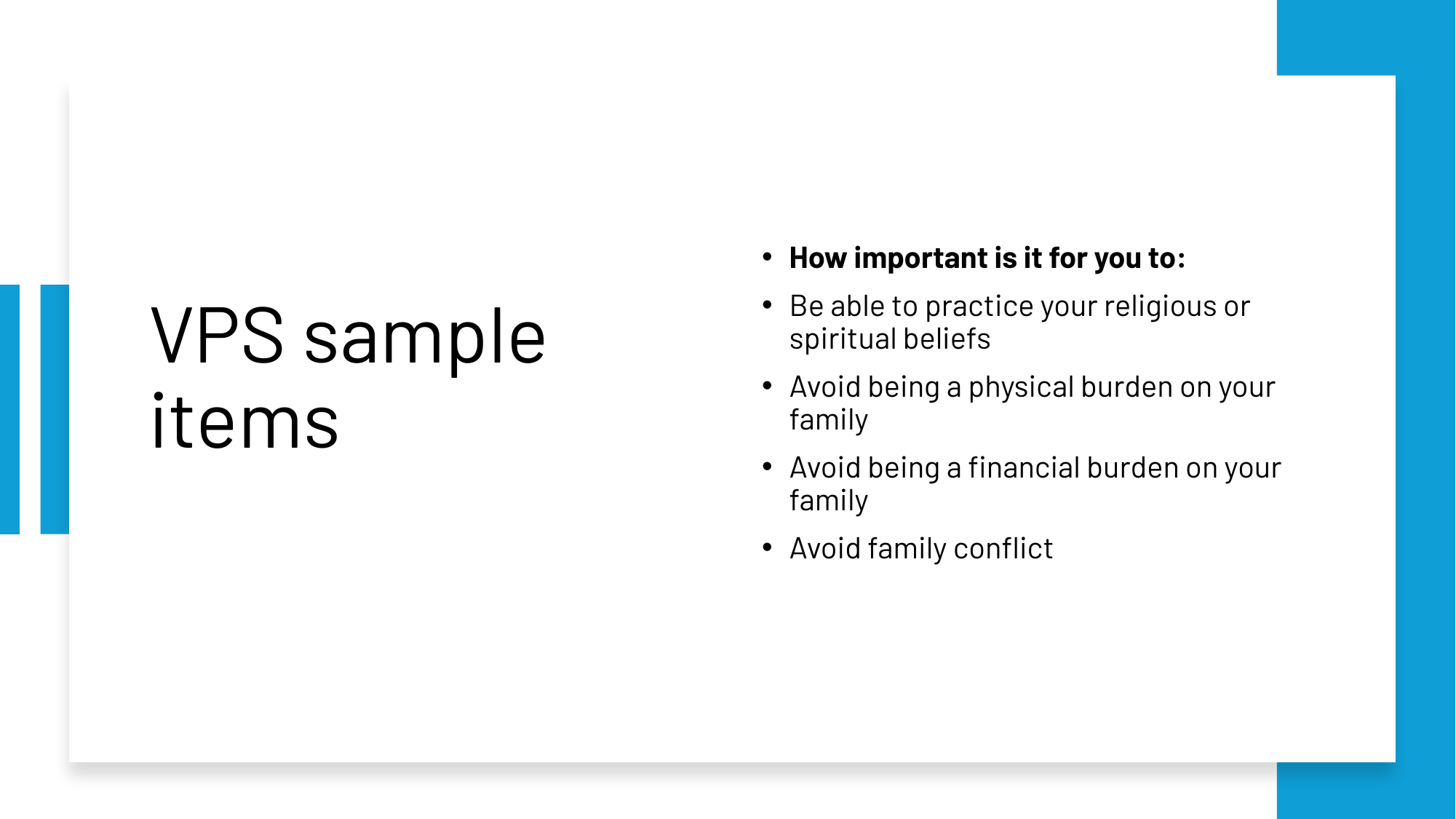

# VPS sample items
How important is it for you to:
Be able to practice your religious or spiritual beliefs
Avoid being a physical burden on your family
Avoid being a financial burden on your family
Avoid family conflict